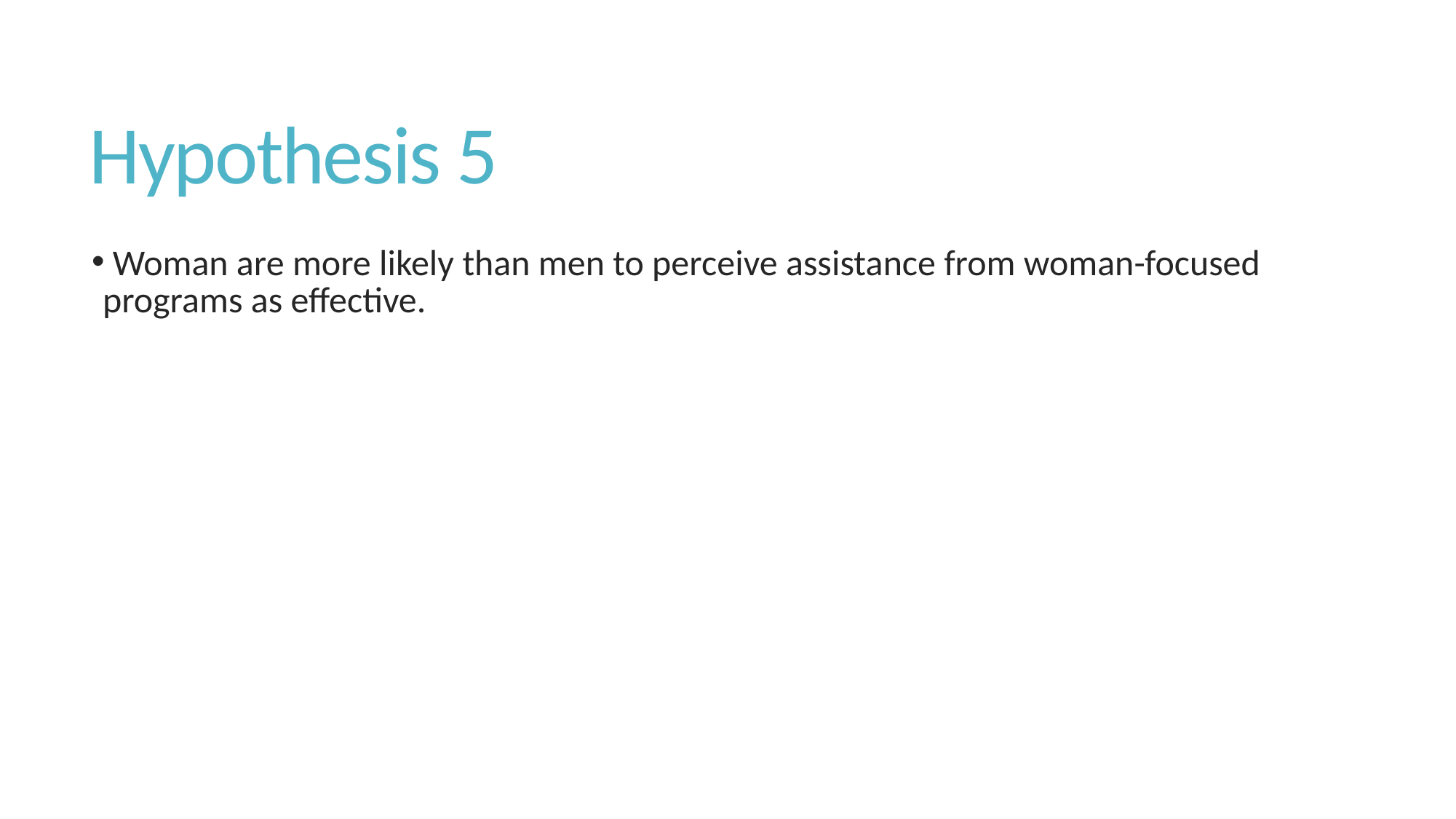

# Hypothesis 5
 Woman are more likely than men to perceive assistance from woman-focused programs as effective.